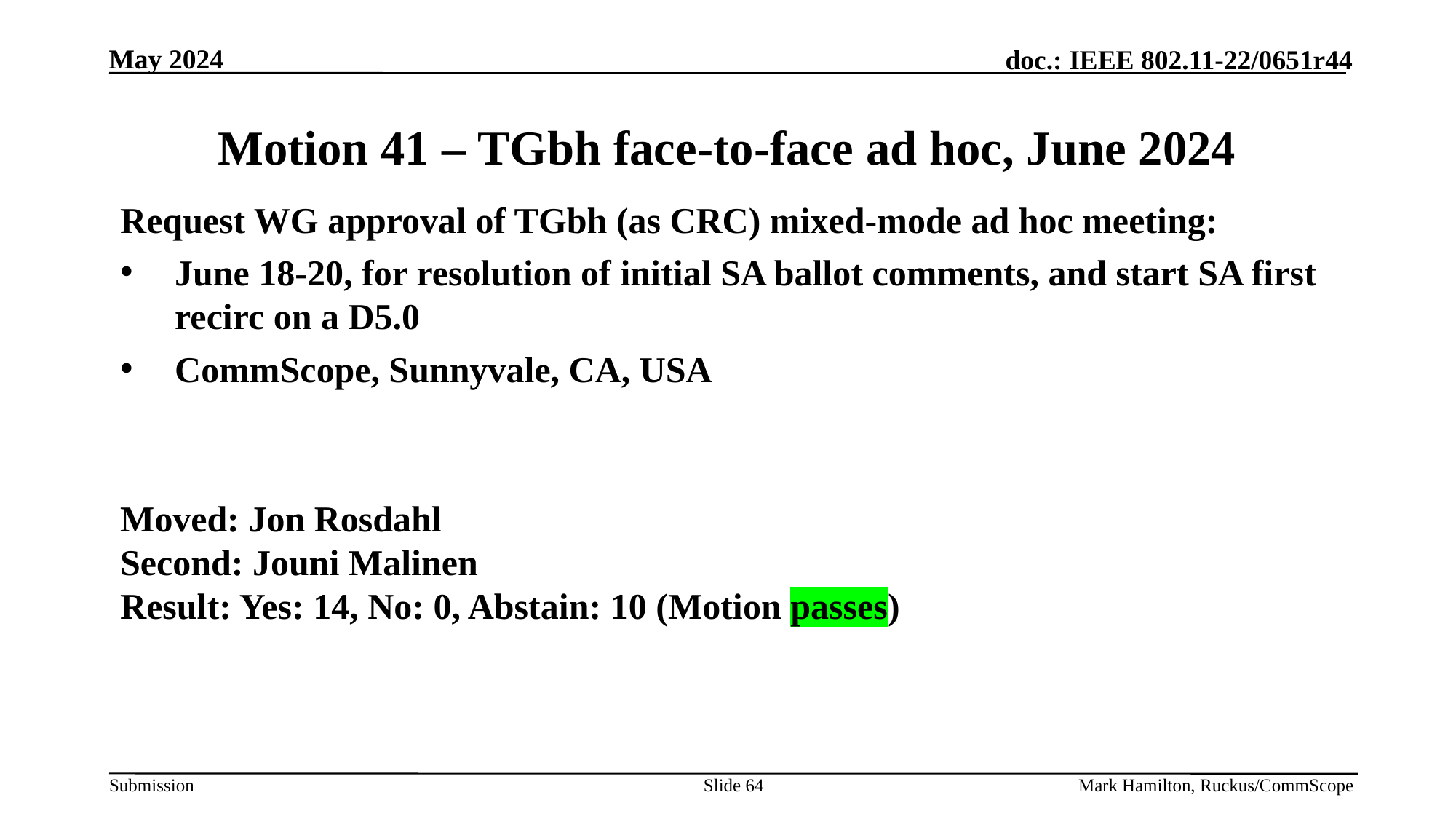

# Motion 41 – TGbh face-to-face ad hoc, June 2024
Request WG approval of TGbh (as CRC) mixed-mode ad hoc meeting:
June 18-20, for resolution of initial SA ballot comments, and start SA first recirc on a D5.0
CommScope, Sunnyvale, CA, USA

Moved: Jon Rosdahl
Second: Jouni Malinen
Result: Yes: 14, No: 0, Abstain: 10 (Motion passes)
Slide 64